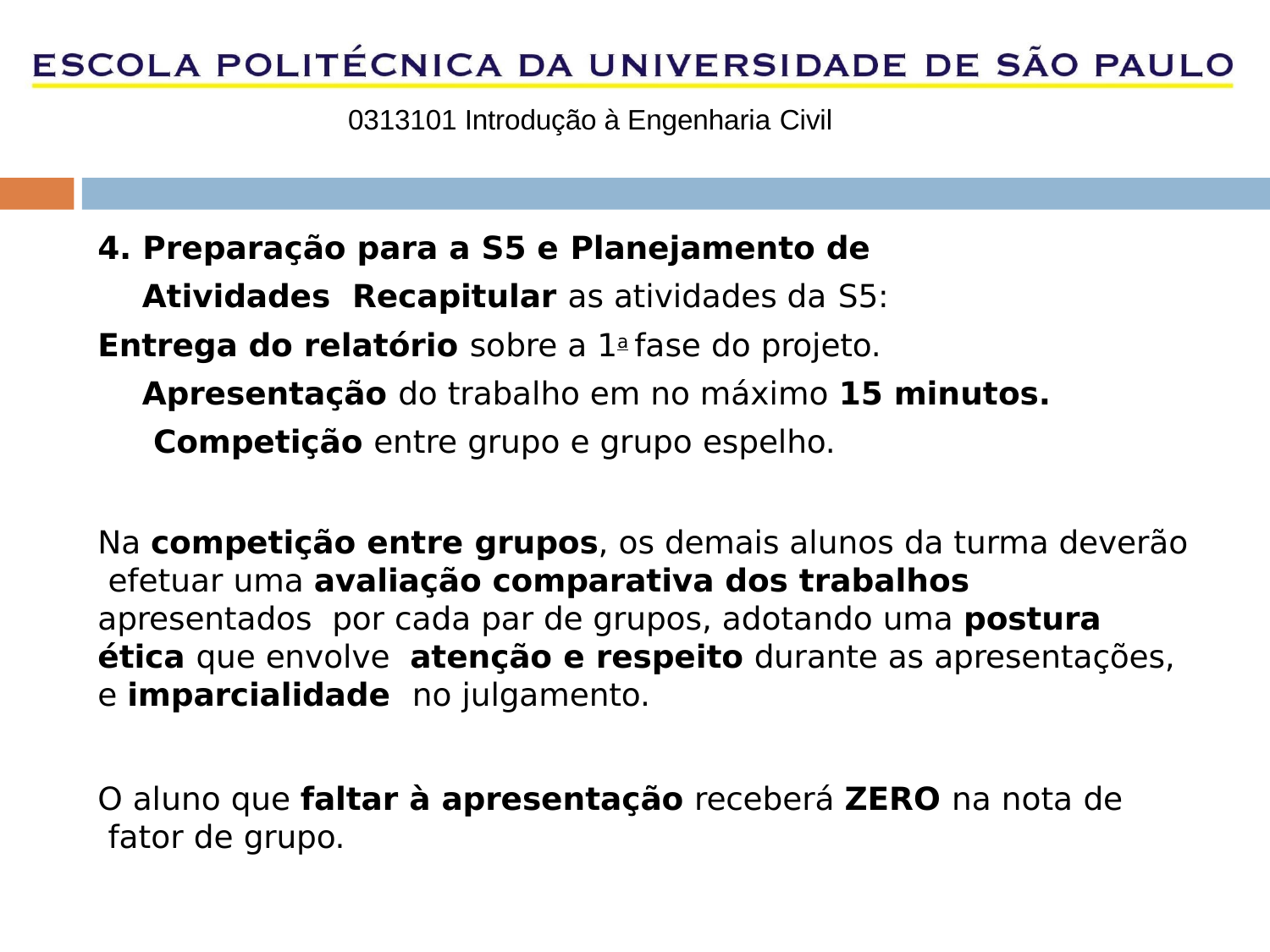

0313101 Introdução à Engenharia Civil
# 4. Preparação para a S5 e Planejamento de Atividades  Recapitular as atividades da S5:
Entrega do relatório sobre a 1a fase do projeto.  Apresentação do trabalho em no máximo 15 minutos.  Competição entre grupo e grupo espelho.
Na competição entre grupos, os demais alunos da turma deverão  efetuar uma avaliação comparativa dos trabalhos apresentados  por cada par de grupos, adotando uma postura ética que envolve  atenção e respeito durante as apresentações, e imparcialidade  no julgamento.

O aluno que faltar à apresentação receberá ZERO na nota de  fator de grupo.